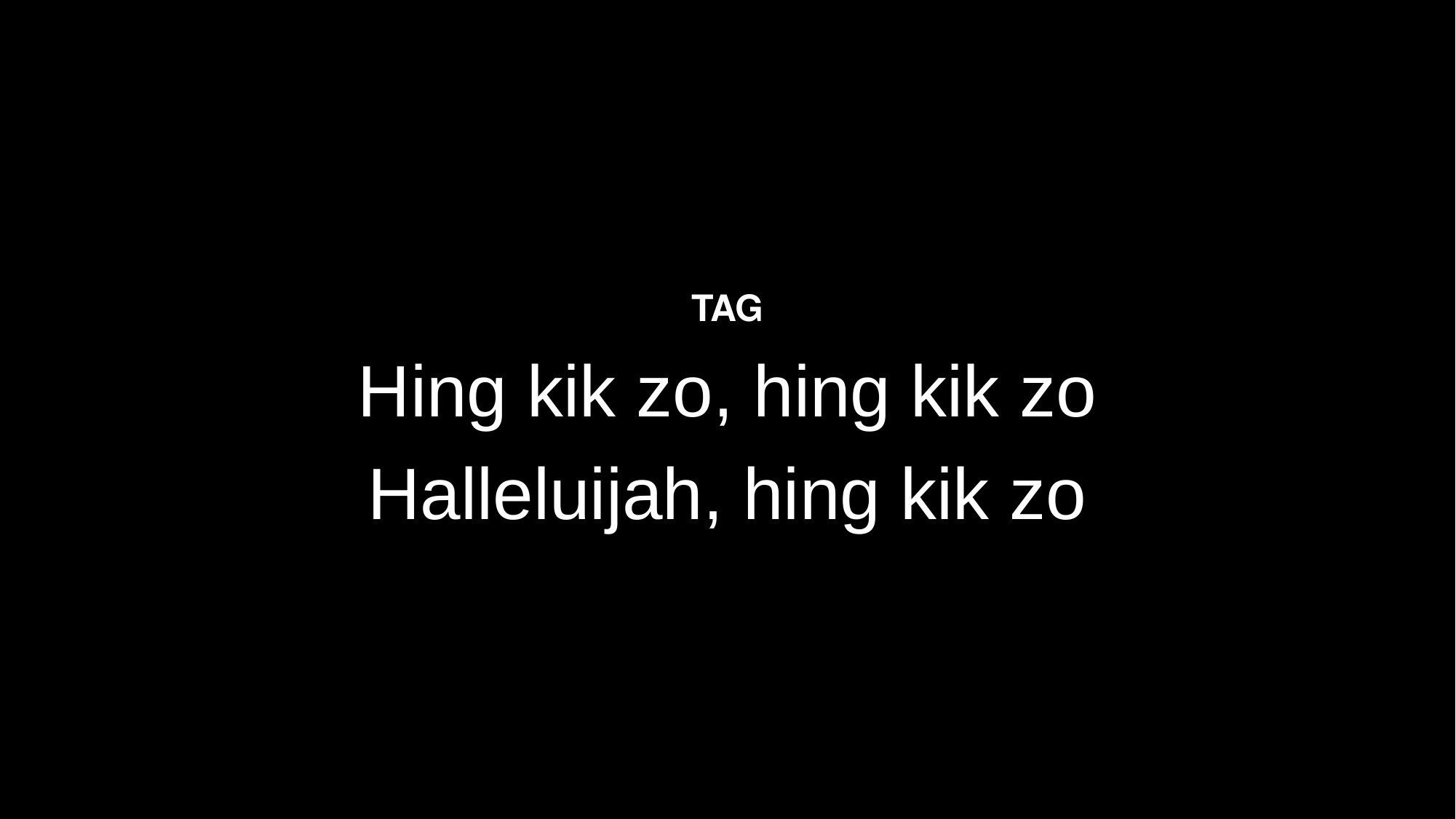

TAG
Hing kik zo, hing kik zo
Halleluijah, hing kik zo